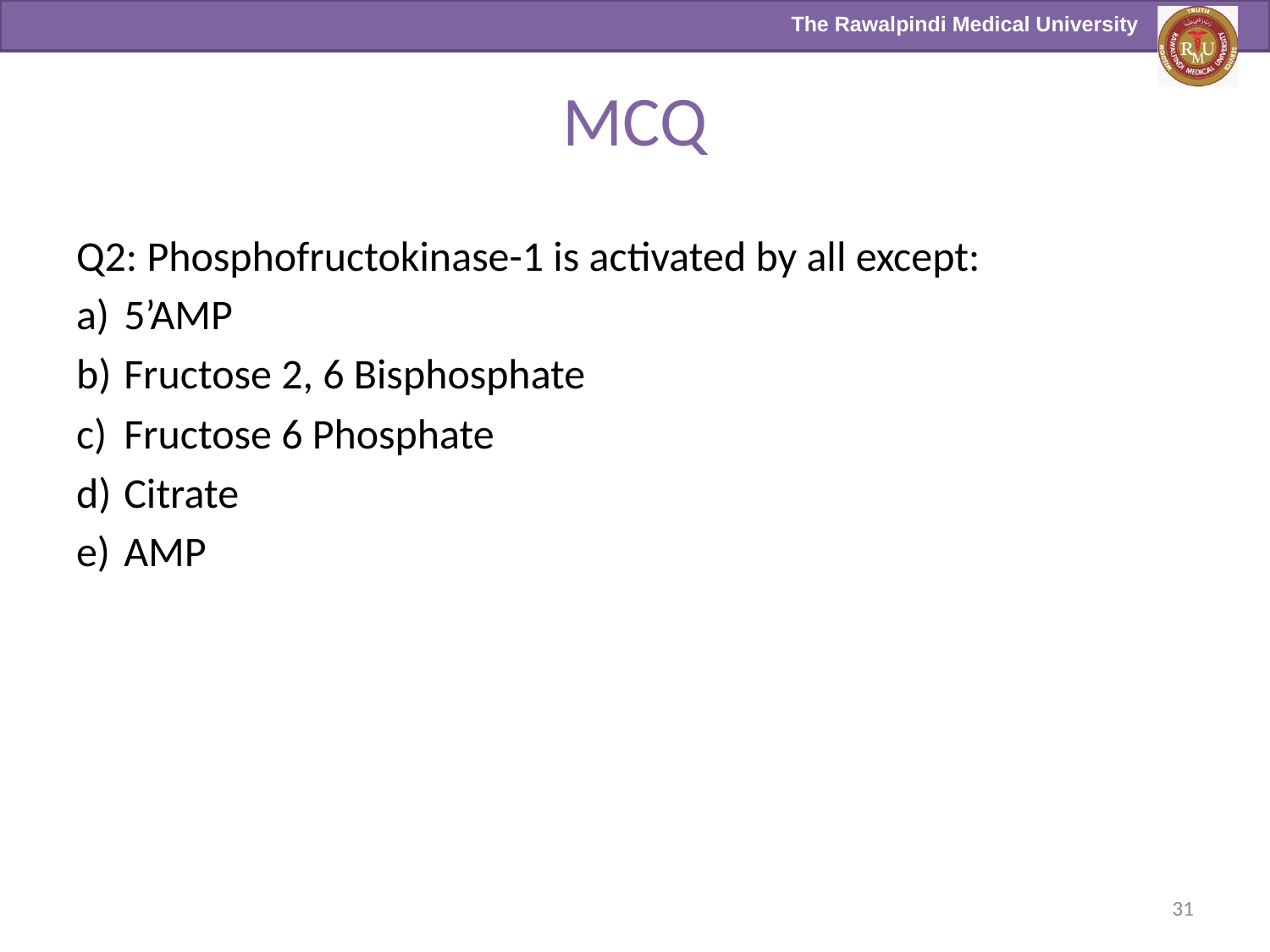

# MCQ
Q2: Phosphofructokinase-1 is activated by all except:
5’AMP
Fructose 2, 6 Bisphosphate
Fructose 6 Phosphate
Citrate
AMP

31